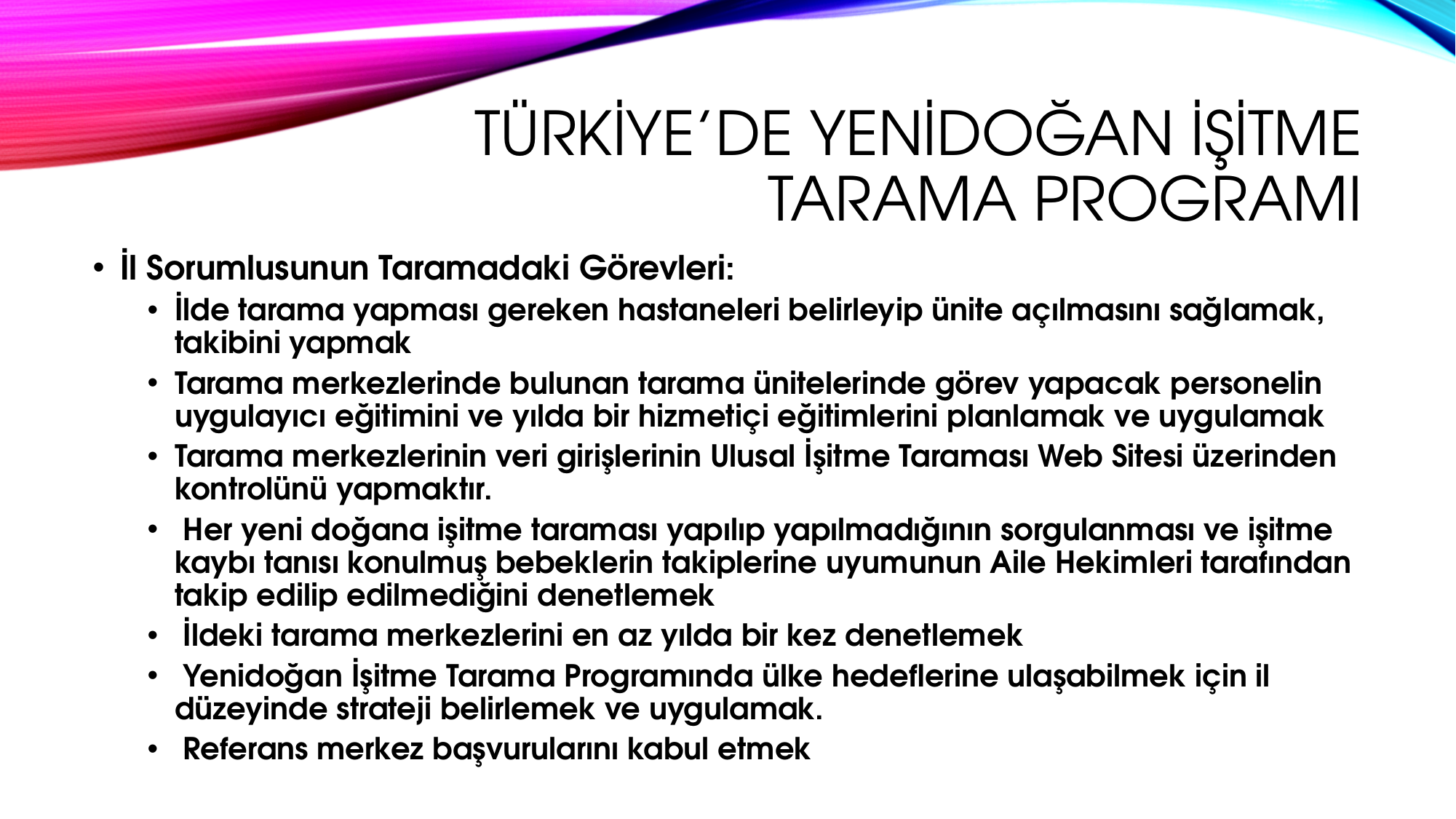

# TÜRKİYE’DE YENİDOĞAN İŞİTME TARAMA PROGRAMI
İl Sorumlusunun Taramadaki Görevleri:
İlde tarama yapması gereken hastaneleri belirleyip ünite açılmasını sağlamak, takibini yapmak
Tarama merkezlerinde bulunan tarama ünitelerinde görev yapacak personelin uygulayıcı eğitimini ve yılda bir hizmetiçi eğitimlerini planlamak ve uygulamak
Tarama merkezlerinin veri girişlerinin Ulusal İşitme Taraması Web Sitesi üzerinden kontrolünü yapmaktır.
 Her yeni doğana işitme taraması yapılıp yapılmadığının sorgulanması ve işitme kaybı tanısı konulmuş bebeklerin takiplerine uyumunun Aile Hekimleri tarafından takip edilip edilmediğini denetlemek
 İldeki tarama merkezlerini en az yılda bir kez denetlemek
 Yenidoğan İşitme Tarama Programında ülke hedeflerine ulaşabilmek için il düzeyinde strateji belirlemek ve uygulamak.
 Referans merkez başvurularını kabul etmek